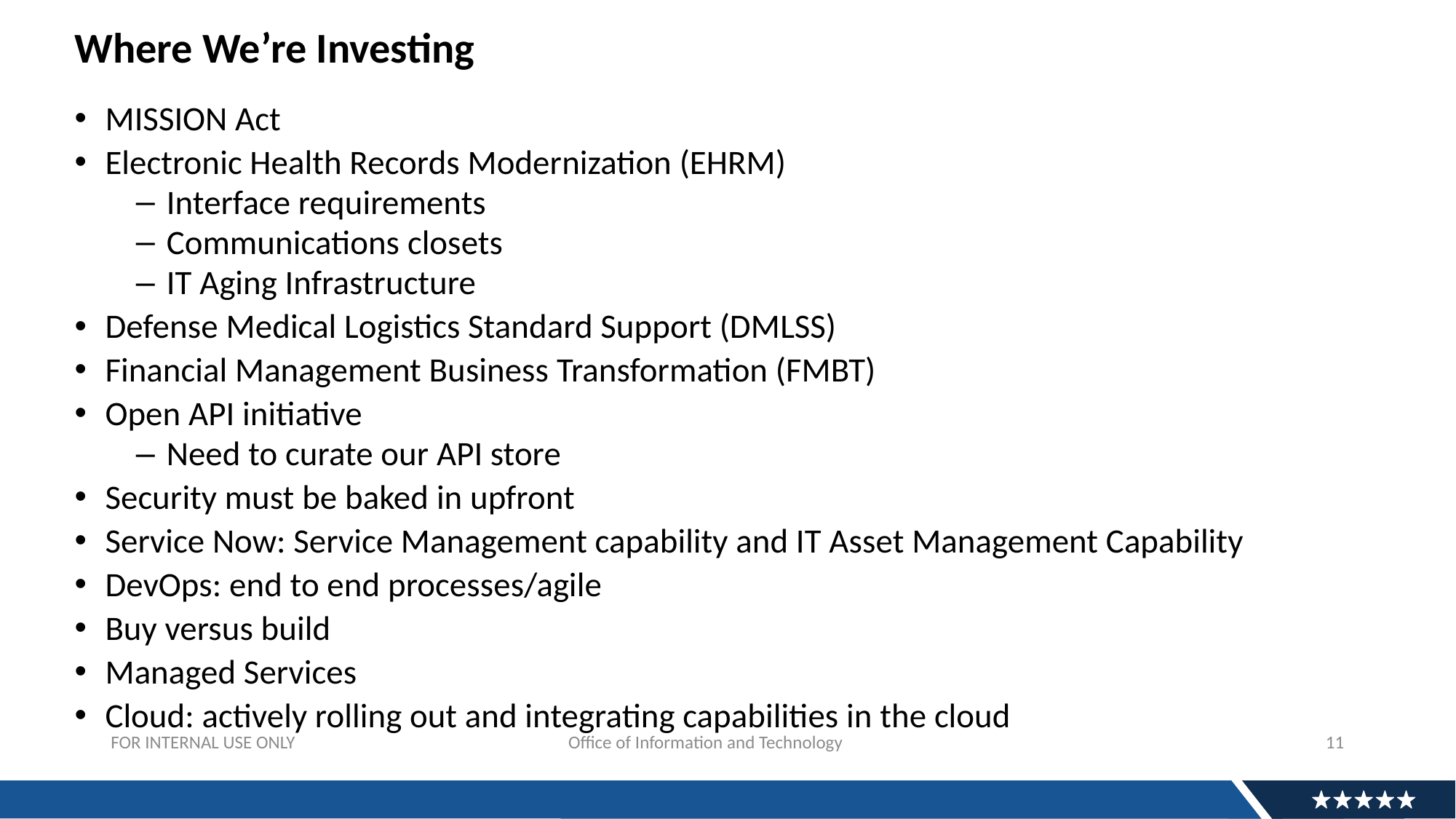

# Where We’re Investing
MISSION Act
Electronic Health Records Modernization (EHRM)
Interface requirements
Communications closets
IT Aging Infrastructure
Defense Medical Logistics Standard Support (DMLSS)
Financial Management Business Transformation (FMBT)
Open API initiative
Need to curate our API store
Security must be baked in upfront
Service Now: Service Management capability and IT Asset Management Capability
DevOps: end to end processes/agile
Buy versus build
Managed Services
Cloud: actively rolling out and integrating capabilities in the cloud
FOR INTERNAL USE ONLY			     Office of Information and Technology
11